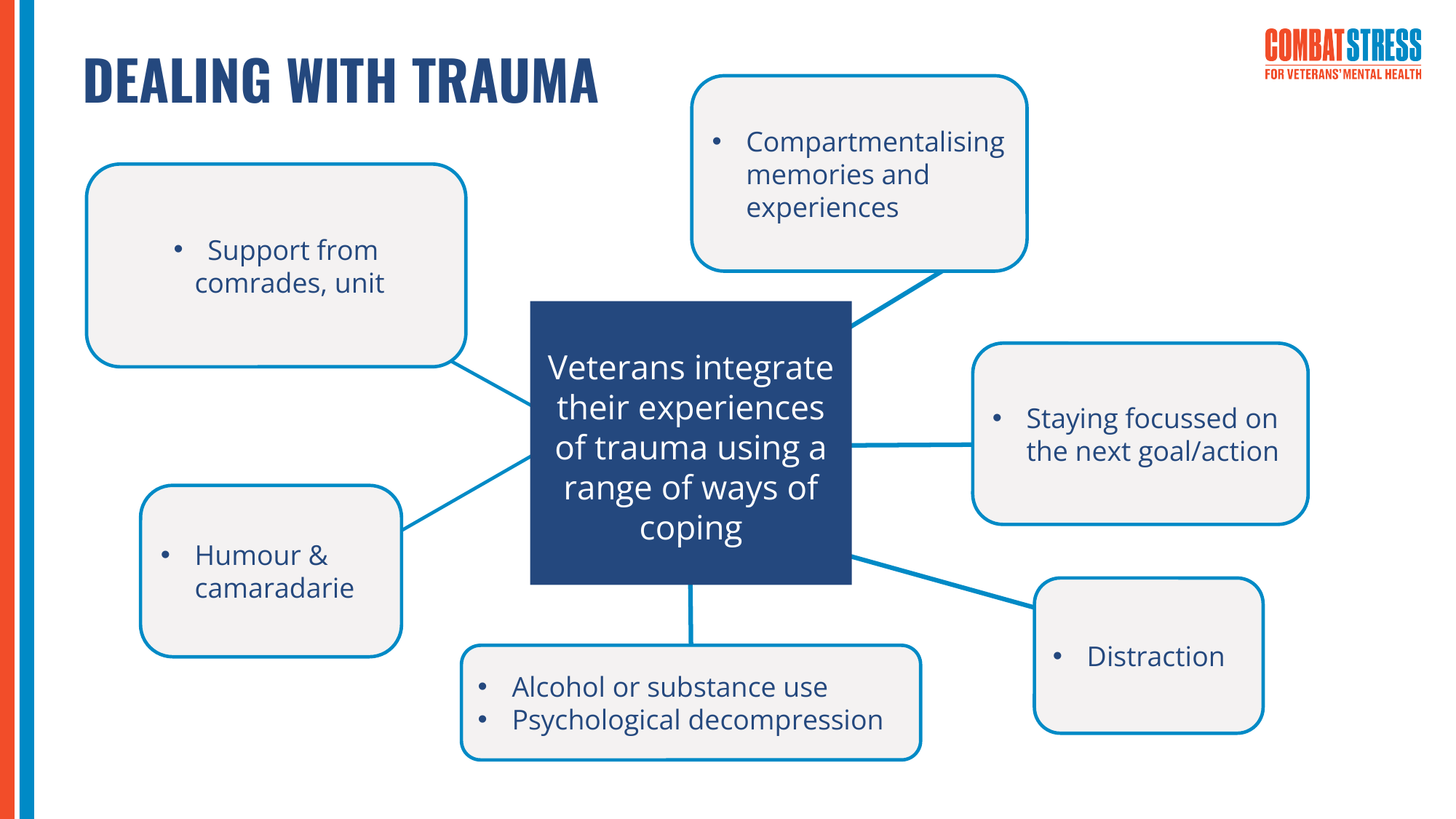

# DEALING WITH TRAUMA
Compartmentalising memories and experiences
Support from comrades, unit
Veterans integrate their experiences of trauma using a range of ways of coping

Staying focussed on the next goal/action

Humour & camaradarie
Distraction
Alcohol or substance use
Psychological decompression